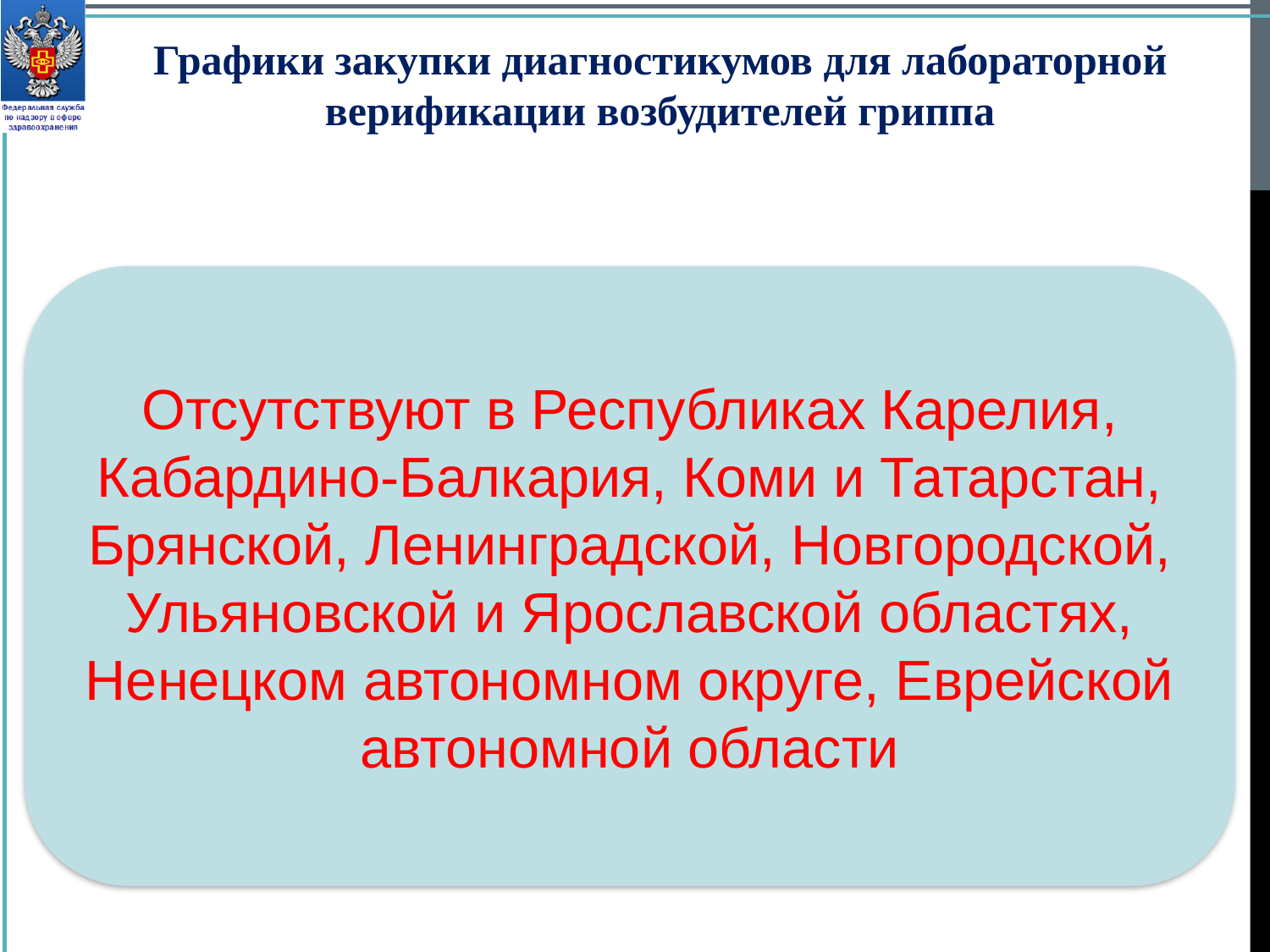

Графики закупки диагностикумов для лабораторной верификации возбудителей гриппа
Отсутствуют в Республиках Карелия, Кабардино-Балкария, Коми и Татарстан, Брянской, Ленинградской, Новгородской, Ульяновской и Ярославской областях, Ненецком автономном округе, Еврейской автономной области